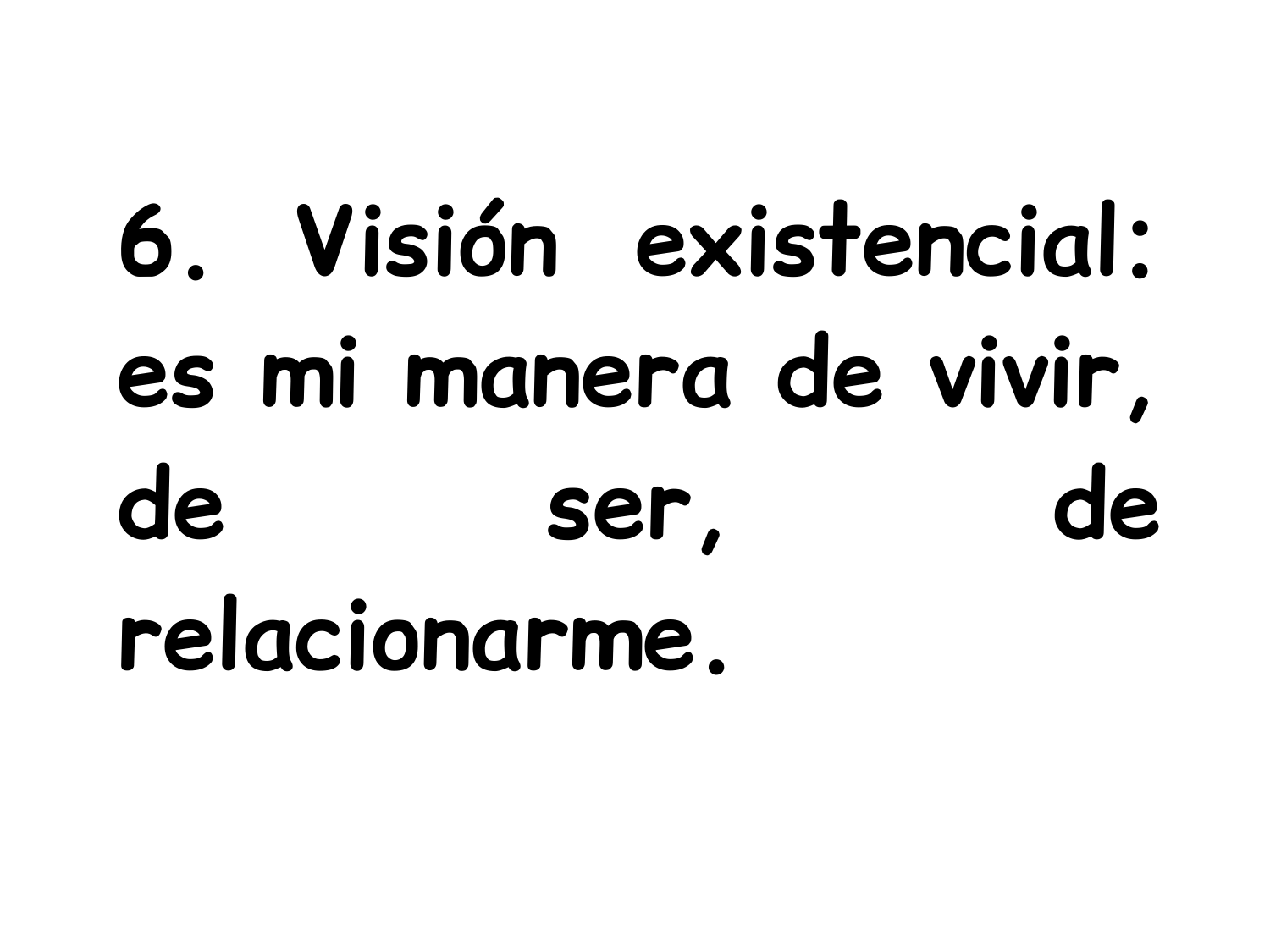

6. Visión existencial: es mi manera de vivir, de ser, de relacionarme.